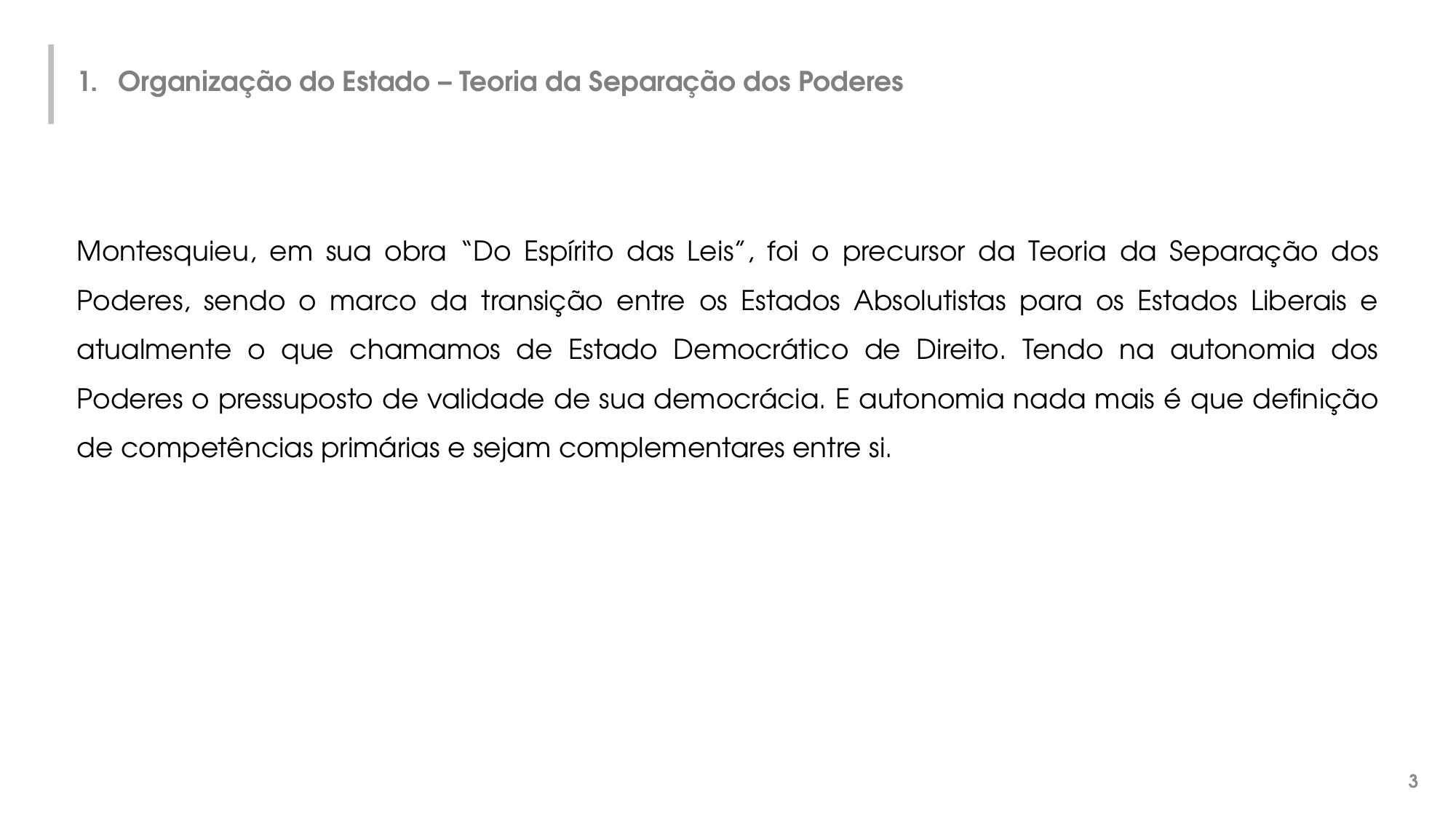

Organização do Estado – Teoria da Separação dos Poderes

Montesquieu, em sua obra “Do Espírito das Leis”, foi o precursor da Teoria da Separação dos Poderes, sendo o marco da transição entre os Estados Absolutistas para os Estados Liberais e atualmente o que chamamos de Estado Democrático de Direito. Tendo na autonomia dos Poderes o pressuposto de validade de sua democrácia. E autonomia nada mais é que definição de competências primárias e sejam complementares entre si.

3